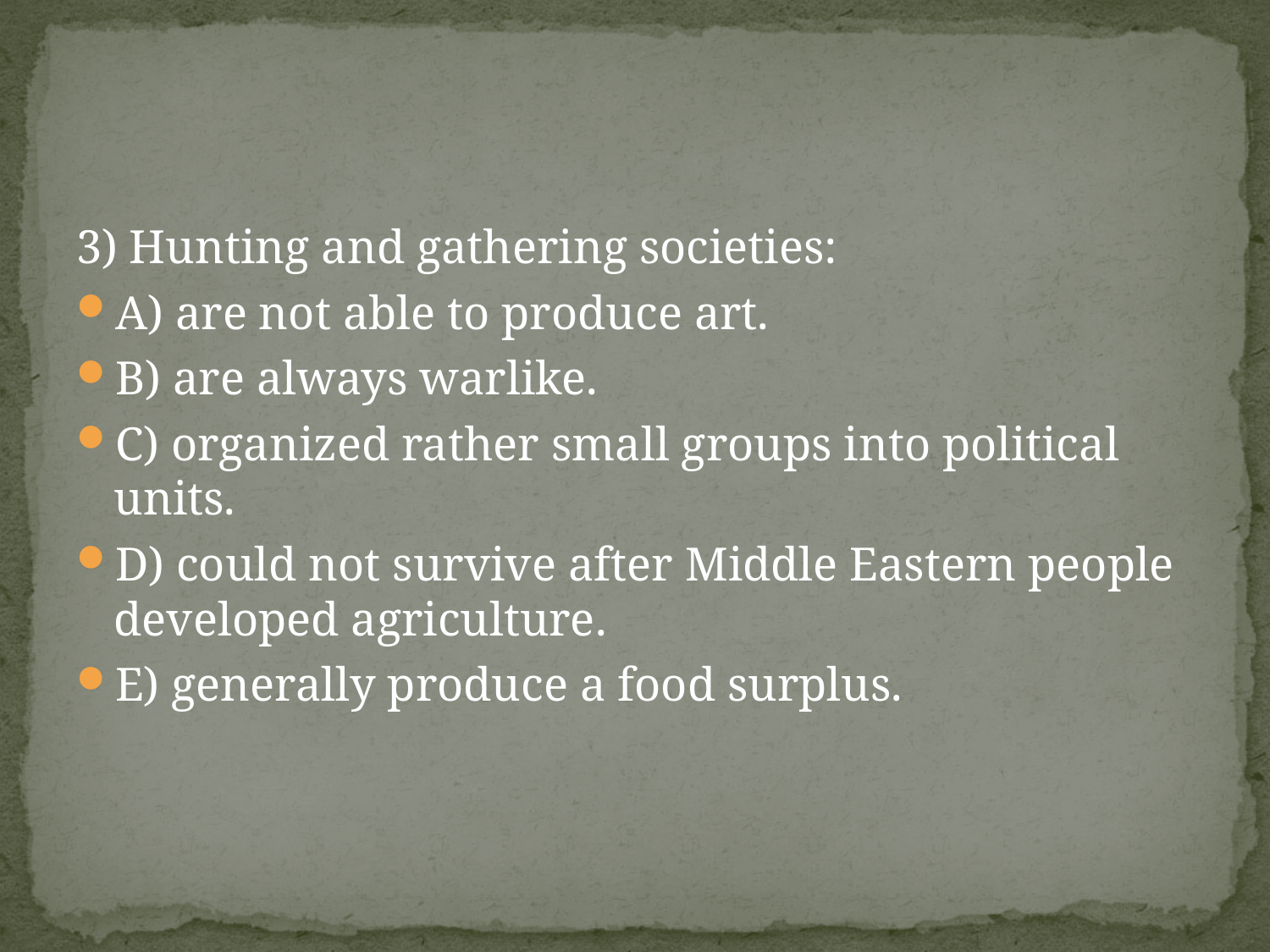

#
3) Hunting and gathering societies:
A) are not able to produce art.
B) are always warlike.
C) organized rather small groups into political units.
D) could not survive after Middle Eastern people developed agriculture.
E) generally produce a food surplus.